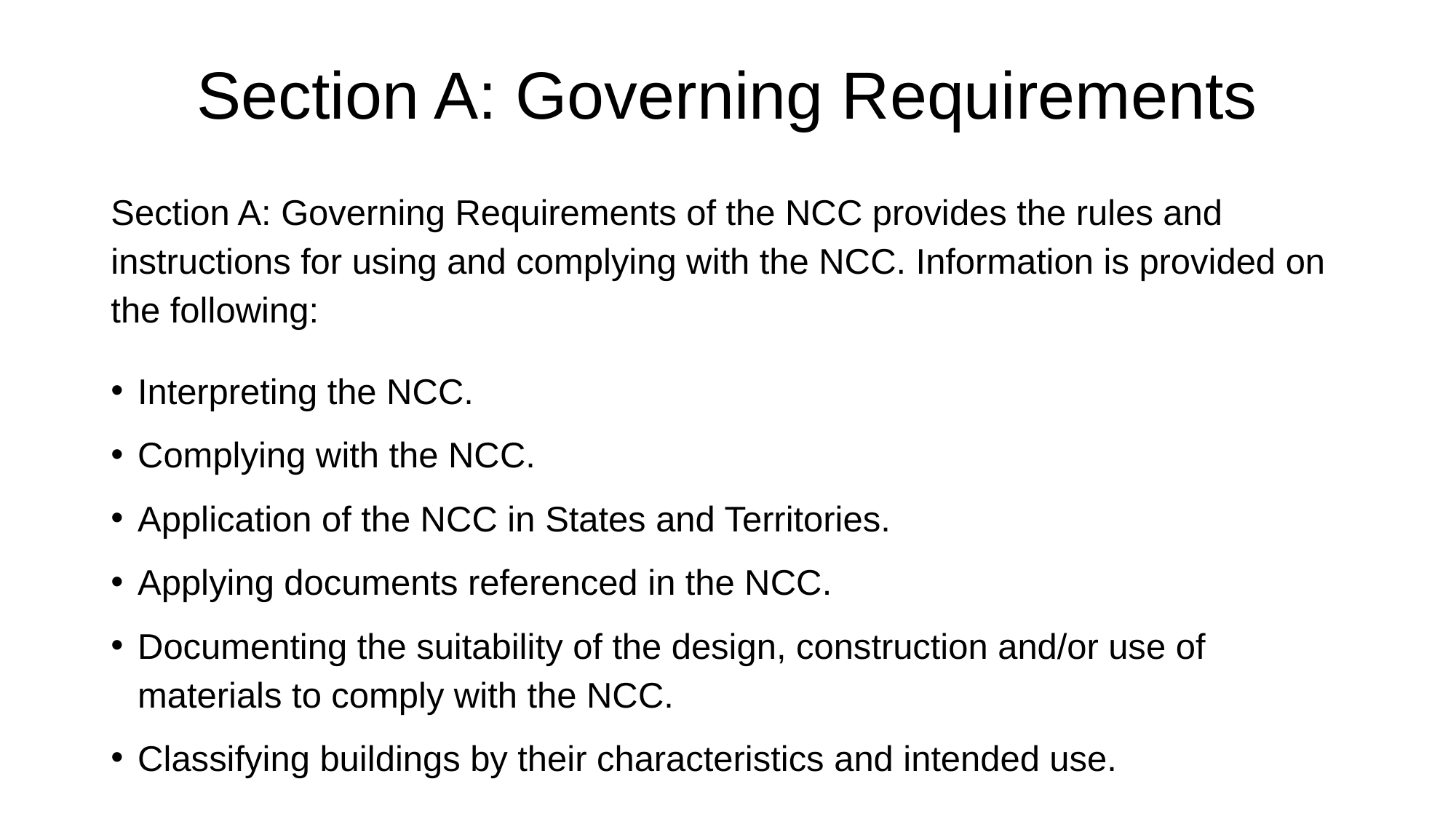

# Section A: Governing Requirements
Section A: Governing Requirements of the NCC provides the rules and instructions for using and complying with the NCC. Information is provided on the following:
Interpreting the NCC.
Complying with the NCC.
Application of the NCC in States and Territories.
Applying documents referenced in the NCC.
Documenting the suitability of the design, construction and/or use of materials to comply with the NCC.
Classifying buildings by their characteristics and intended use.